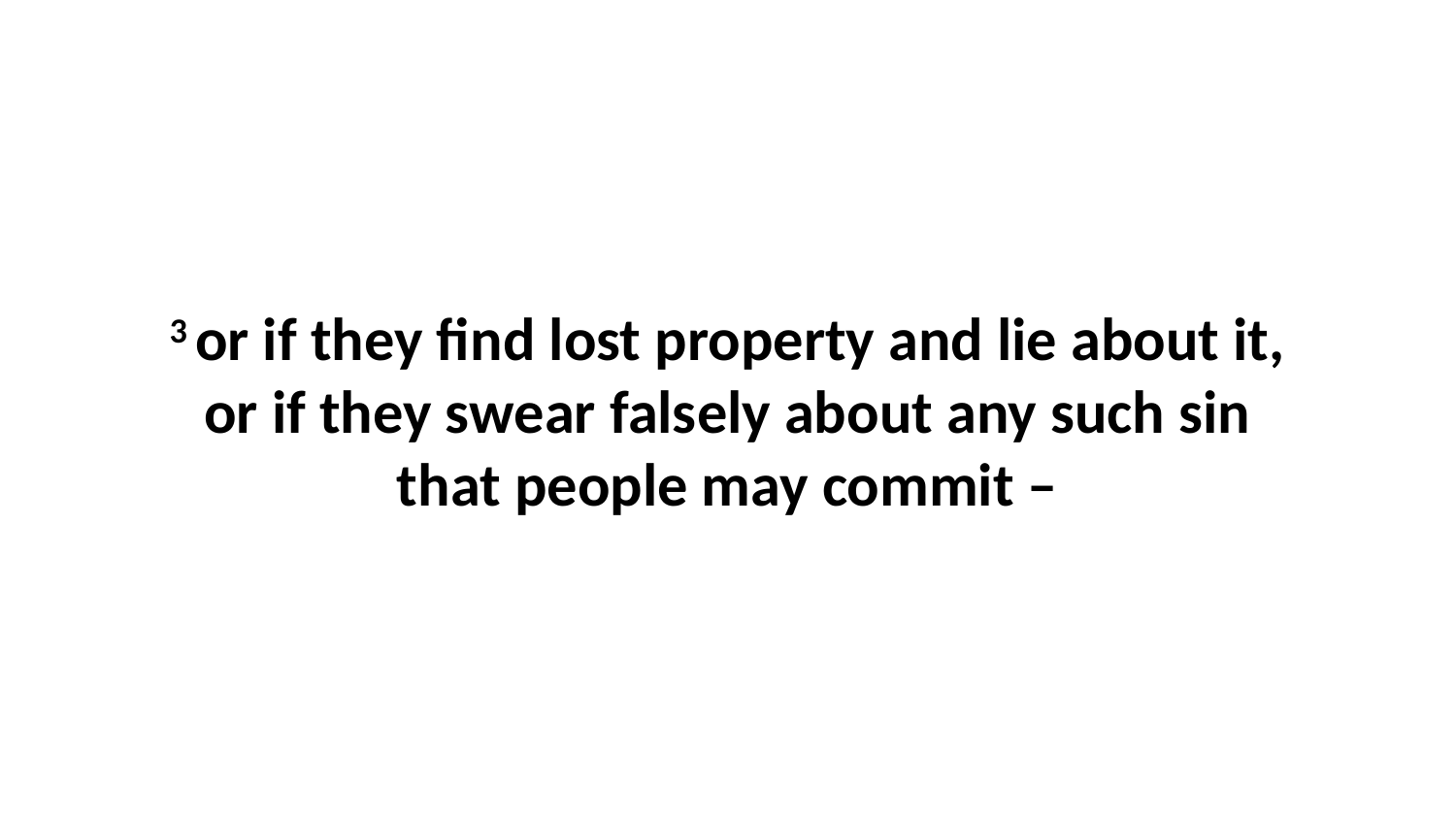

3 or if they find lost property and lie about it, or if they swear falsely about any such sin that people may commit –